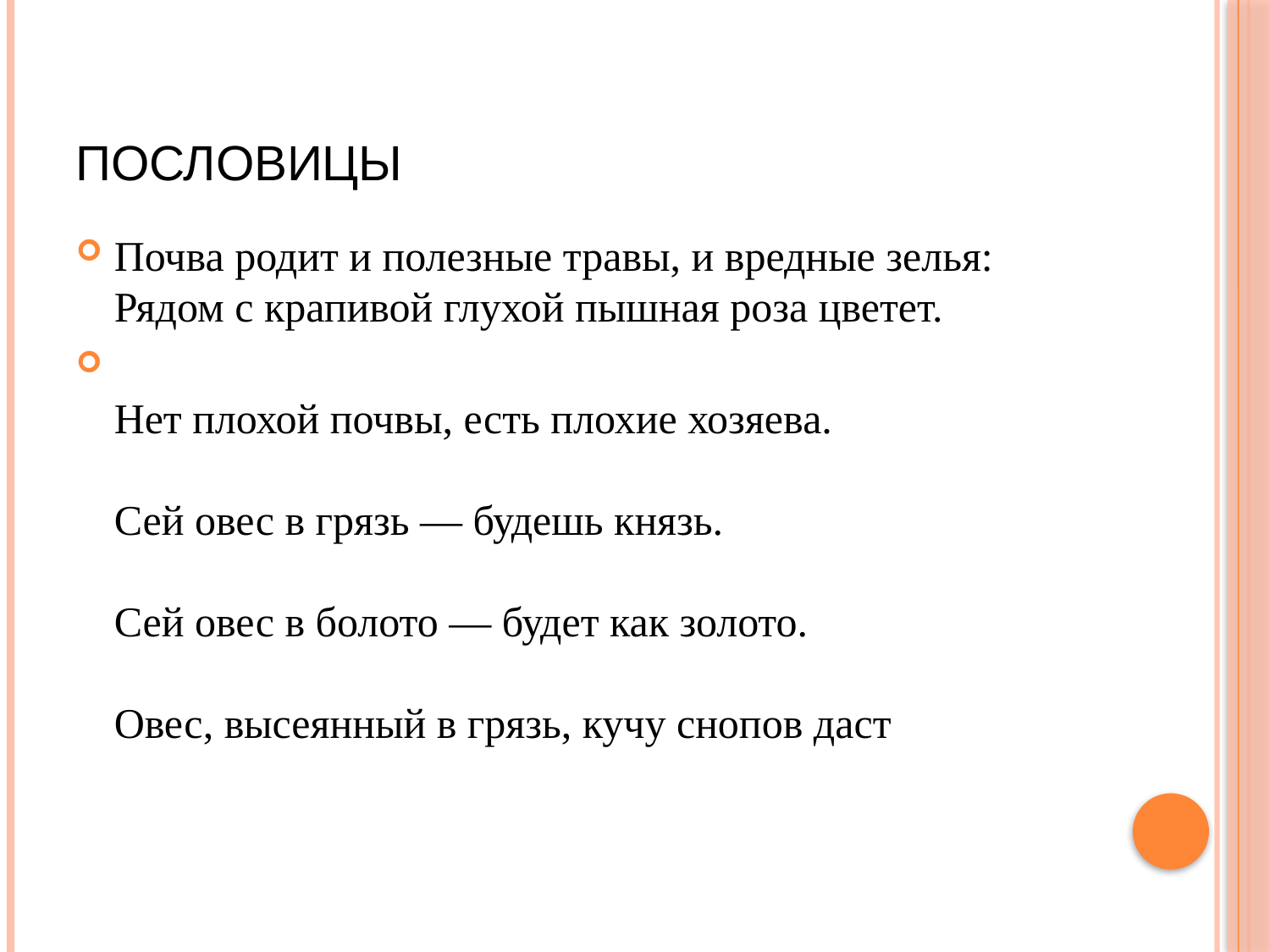

# Пословицы
Почва родит и полезные травы, и вредные зелья:
Рядом с крапивой глухой пышная роза цветет.
Нет плохой почвы, есть плохие хозяева.
Сей овес в грязь — будешь князь.
Сей овес в болото — будет как золото.
Овес, высеянный в грязь, кучу снопов даст